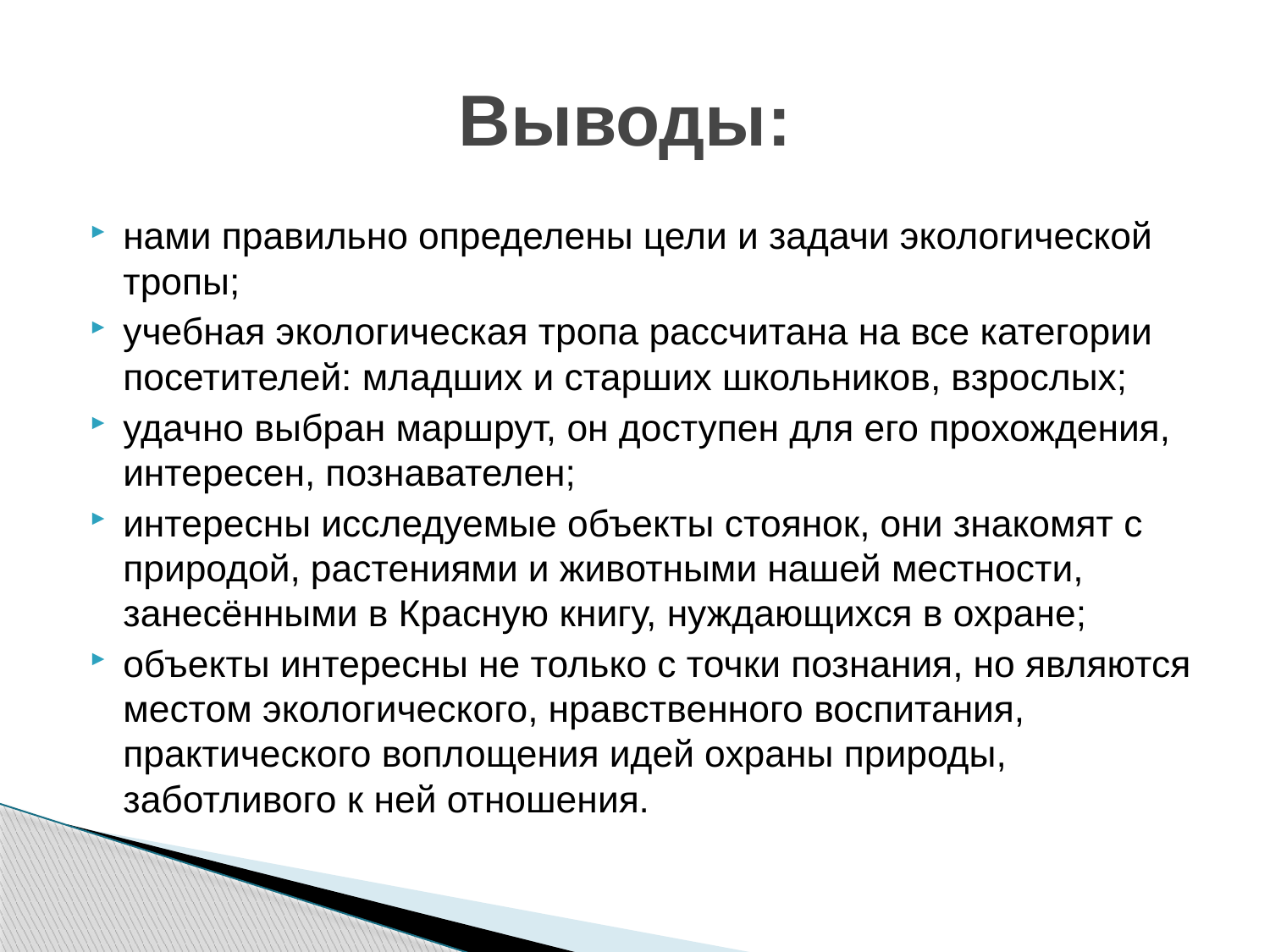

# Выводы:
нами правильно определены цели и задачи экологической тропы;
учебная экологическая тропа рассчитана на все категории посетителей: младших и старших школьников, взрослых;
удачно выбран маршрут, он доступен для его прохождения, интересен, познавателен;
интересны исследуемые объекты стоянок, они знакомят с природой, растениями и животными нашей местности, занесёнными в Красную книгу, нуждающихся в охране;
объекты интересны не только с точки познания, но являются местом экологического, нравственного воспитания, практического воплощения идей охраны природы, заботливого к ней отношения.